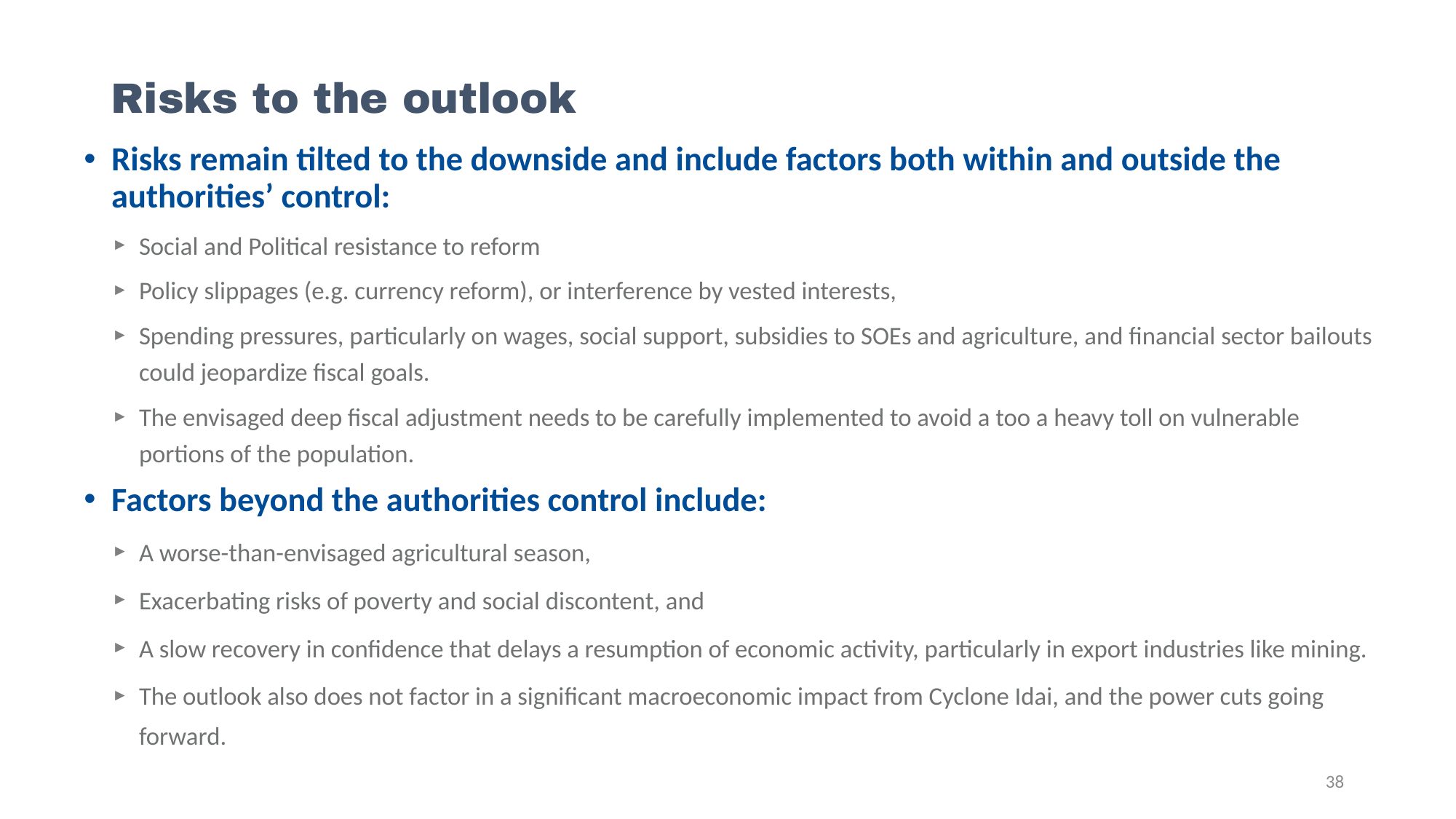

# Risks to the outlook
Risks remain tilted to the downside and include factors both within and outside the authorities’ control:
Social and Political resistance to reform
Policy slippages (e.g. currency reform), or interference by vested interests,
Spending pressures, particularly on wages, social support, subsidies to SOEs and agriculture, and financial sector bailouts could jeopardize fiscal goals.
The envisaged deep fiscal adjustment needs to be carefully implemented to avoid a too a heavy toll on vulnerable portions of the population.
Factors beyond the authorities control include:
A worse-than-envisaged agricultural season,
Exacerbating risks of poverty and social discontent, and
A slow recovery in confidence that delays a resumption of economic activity, particularly in export industries like mining.
The outlook also does not factor in a significant macroeconomic impact from Cyclone Idai, and the power cuts going forward.

38